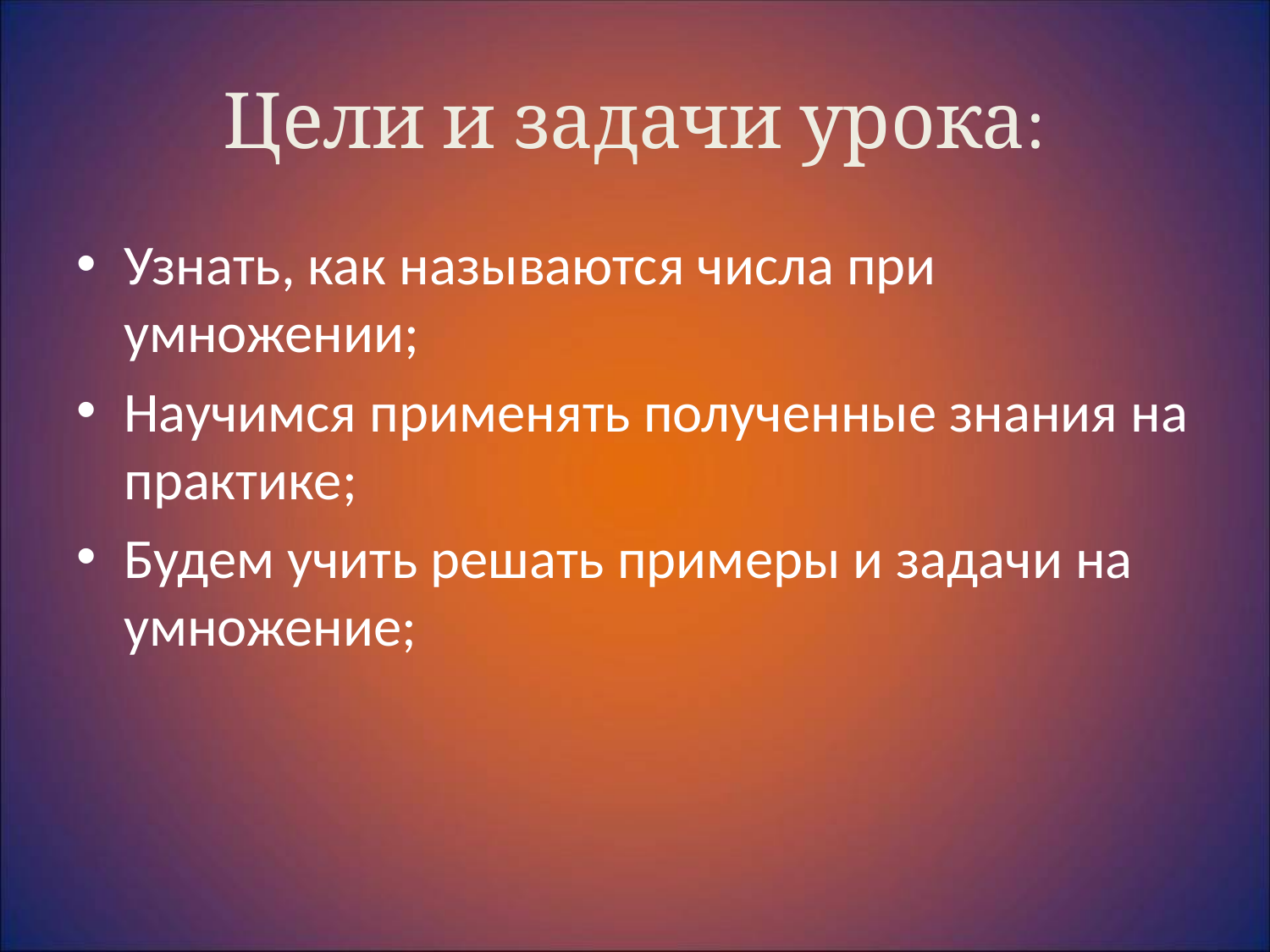

# Цели и задачи урока:
Узнать, как называются числа при умножении;
Научимся применять полученные знания на практике;
Будем учить решать примеры и задачи на умножение;